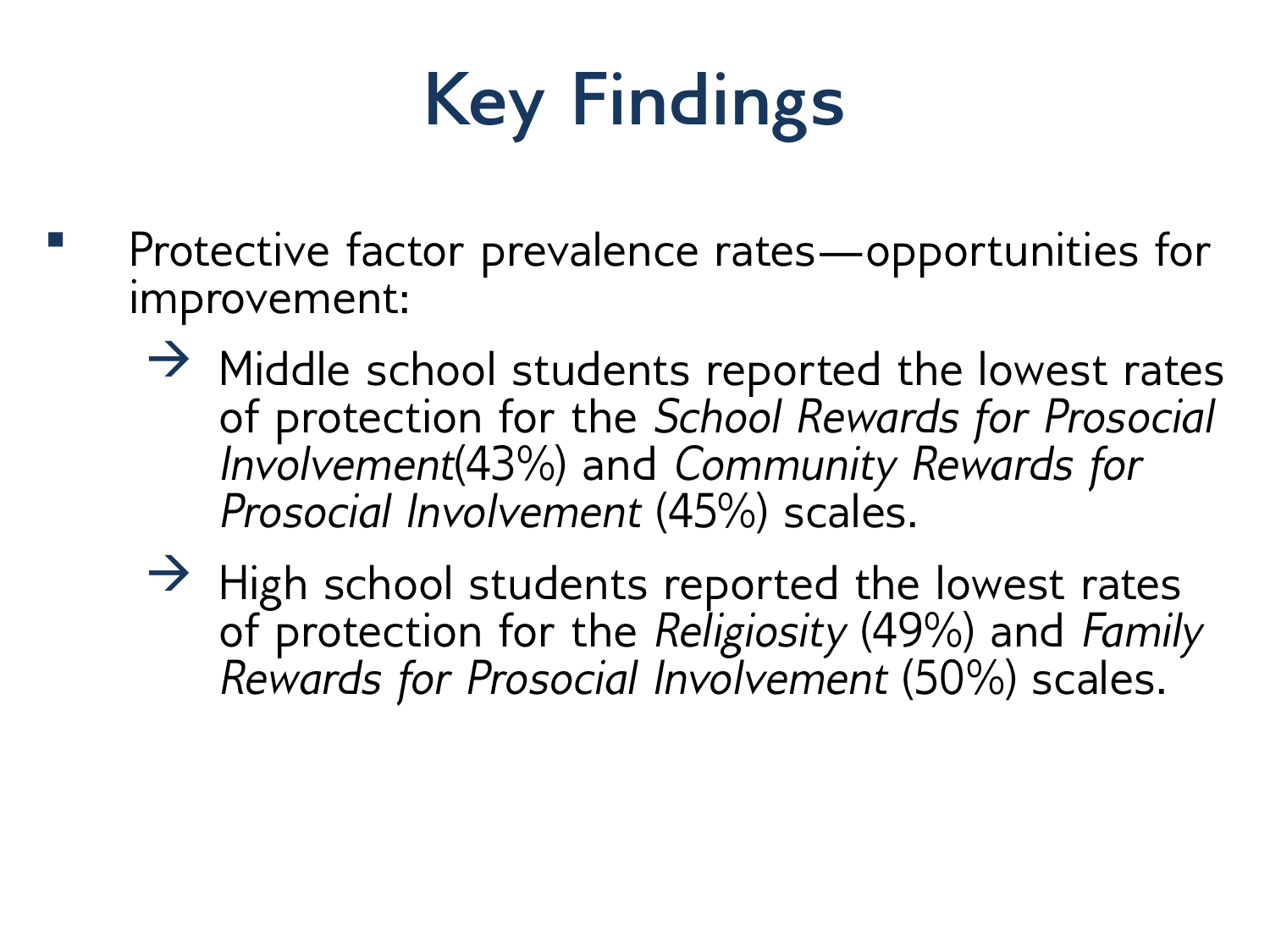

Key Findings
Protective factor prevalence rates—opportunities for improvement:
Middle school students reported the lowest rates of protection for the School Rewards for Prosocial Involvement(43%) and Community Rewards for Prosocial Involvement (45%) scales.
High school students reported the lowest rates of protection for the Religiosity (49%) and Family Rewards for Prosocial Involvement (50%) scales.